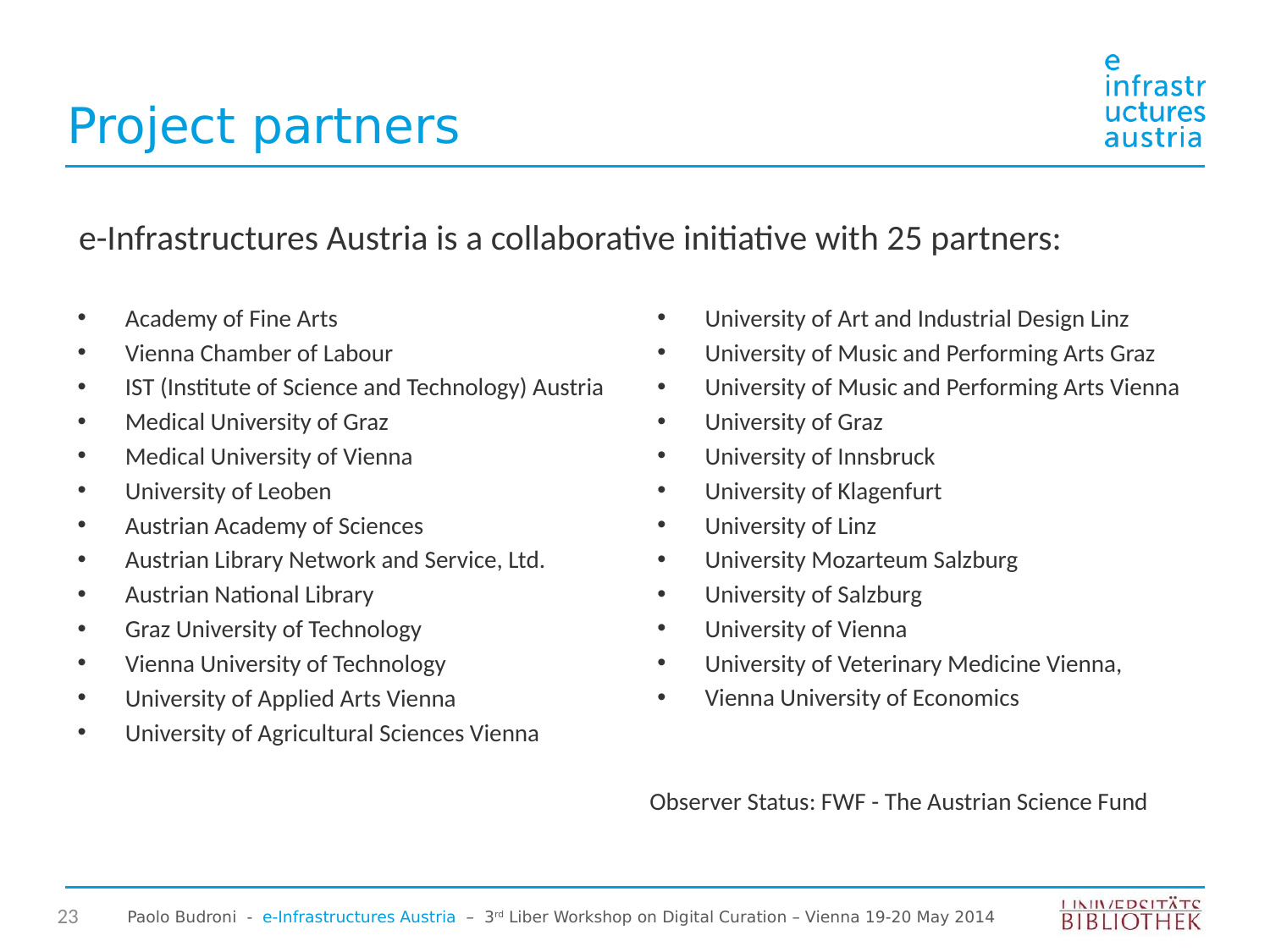

Project partners
e-Infrastructures Austria is a collaborative initiative with 25 partners:

Academy of Fine Arts
Vienna Chamber of Labour
IST (Institute of Science and Technology) Austria
Medical University of Graz
Medical University of Vienna
University of Leoben
Austrian Academy of Sciences
Austrian Library Network and Service, Ltd.
Austrian National Library
Graz University of Technology
Vienna University of Technology
University of Applied Arts Vienna
University of Agricultural Sciences Vienna

                                                                                                        Observer Status: FWF - The Austrian Science Fund

University of Art and Industrial Design Linz
University of Music and Performing Arts Graz
University of Music and Performing Arts Vienna
University of Graz
University of Innsbruck
University of Klagenfurt
University of Linz
University Mozarteum Salzburg
University of Salzburg
University of Vienna
University of Veterinary Medicine Vienna,
Vienna University of Economics